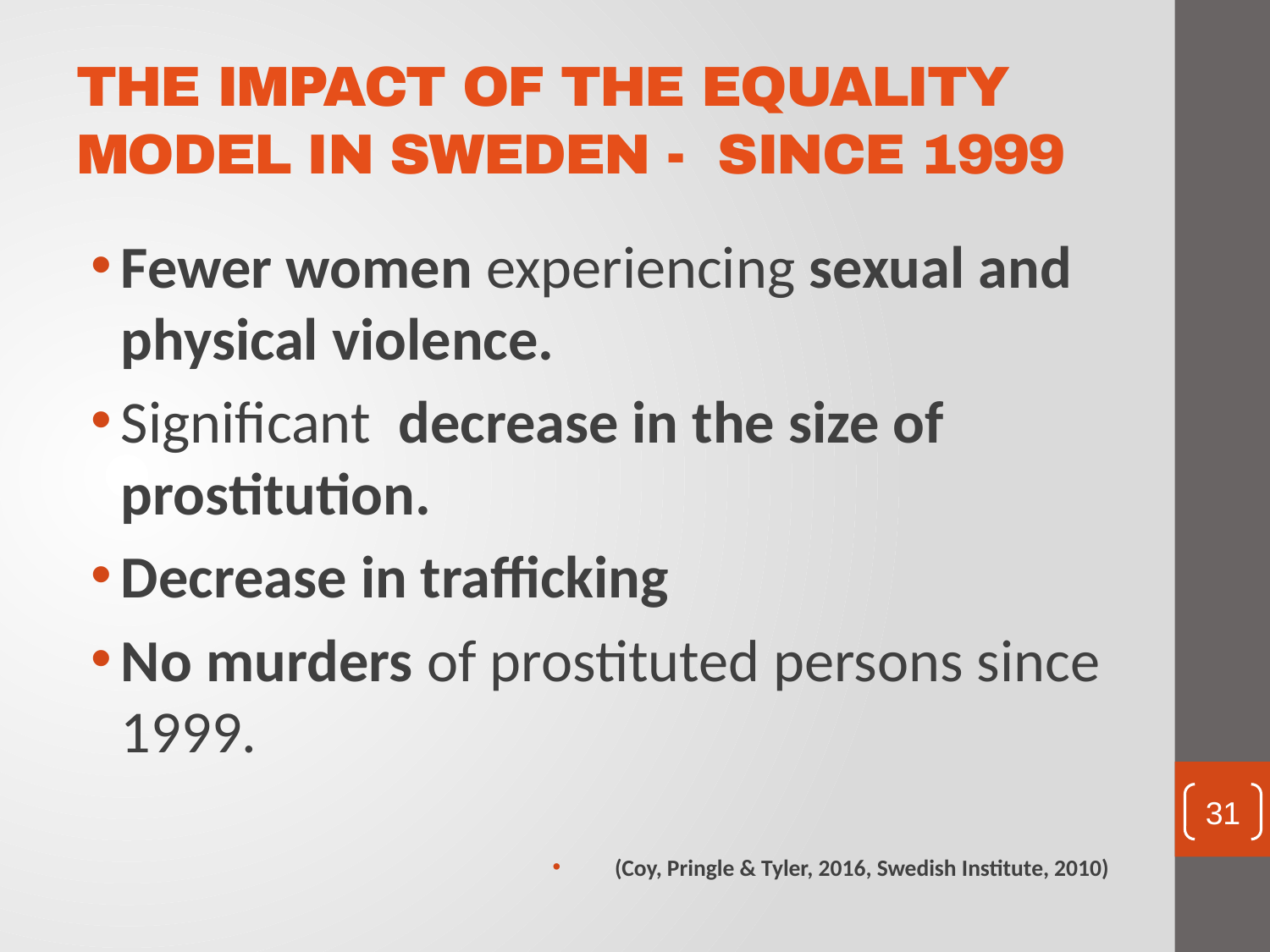

# THE IMPACT OF THE EQUALITY MODEL IN SWEDEN -  SINCE 1999
Fewer women experiencing sexual and physical violence.
Significant  decrease in the size of prostitution.
Decrease in trafficking
No murders of prostituted persons since 1999.

(Coy, Pringle & Tyler, 2016, Swedish Institute, 2010)
31